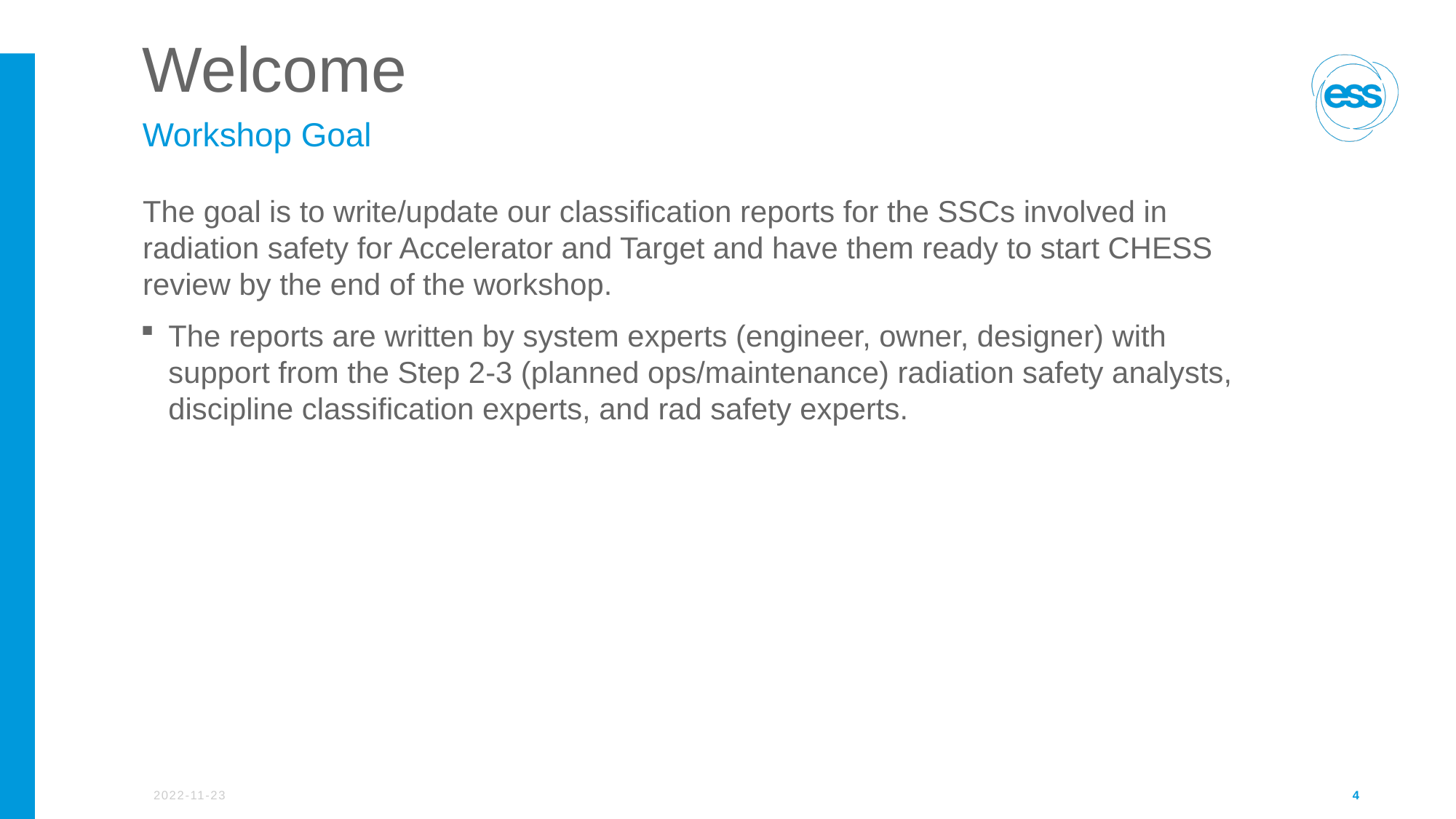

# Welcome
Workshop Goal
The goal is to write/update our classification reports for the SSCs involved in radiation safety for Accelerator and Target and have them ready to start CHESS review by the end of the workshop.
The reports are written by system experts (engineer, owner, designer) with support from the Step 2-3 (planned ops/maintenance) radiation safety analysts, discipline classification experts, and rad safety experts.
2022-11-23
4